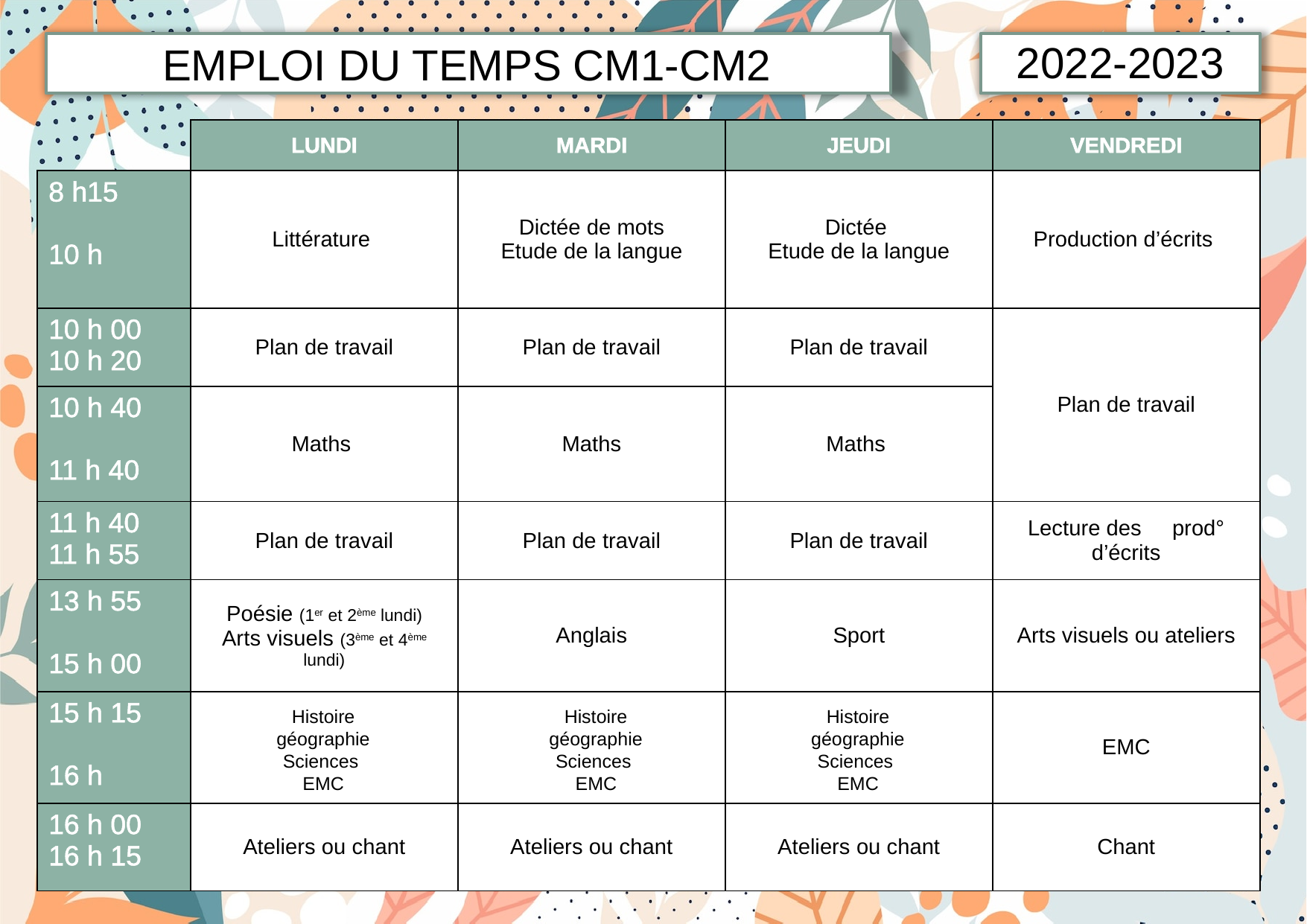

2022-2023
EMPLOI DU TEMPS CM1-CM2

|  | LUNDI | MARDI | JEUDI | VENDREDI |
| --- | --- | --- | --- | --- |
| 8 h15 10 h | Littérature | Dictée de mots Etude de la langue | Dictée Etude de la langue | Production d’écrits |
| 10 h 00 10 h 20 | Plan de travail | Plan de travail | Plan de travail | Plan de travail |
| 10 h 40 11 h 40 | Maths | Maths | Maths |  |
| 11 h 40 11 h 55 | Plan de travail | Plan de travail | Plan de travail | Lecture des prod° d’écrits |
| 13 h 55 15 h 00 | Poésie (1er et 2ème lundi) Arts visuels (3ème et 4ème lundi) | Anglais | Sport | Arts visuels ou ateliers |
| 15 h 15 16 h |  |  |  | EMC |
| 16 h 00 16 h 15 | Ateliers ou chant | Ateliers ou chant | Ateliers ou chant | Chant |
Histoire
géographie
Sciences
EMC
Histoire
géographie
Sciences
EMC
Histoire
géographie
Sciences
EMC